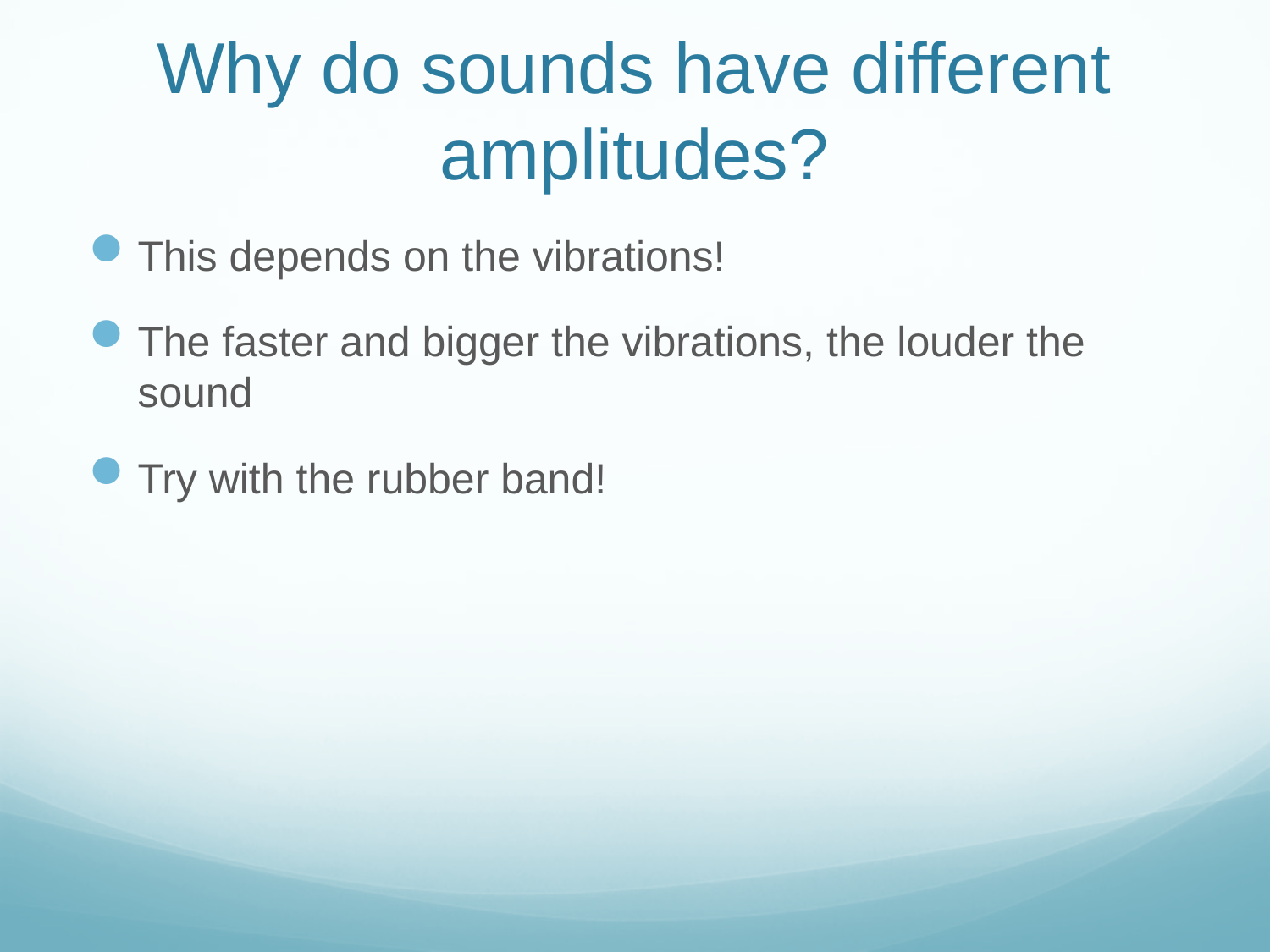

# Why do sounds have different amplitudes?
This depends on the vibrations!
The faster and bigger the vibrations, the louder the sound
Try with the rubber band!